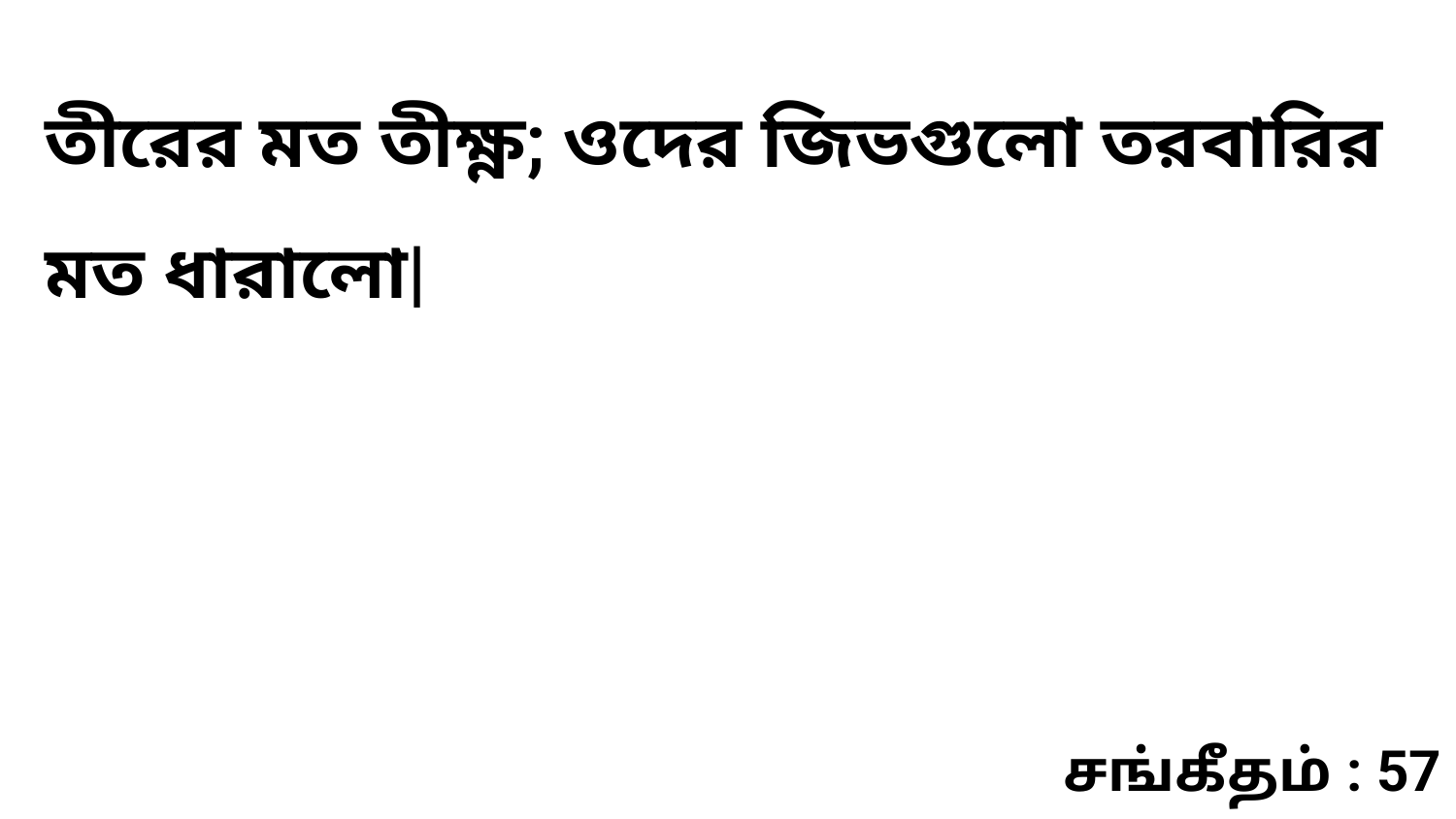

তীরের মত তীক্ষ্ণ; ওদের জিভগুলো তরবারির মত ধারালো|
சங்கீதம் : 57